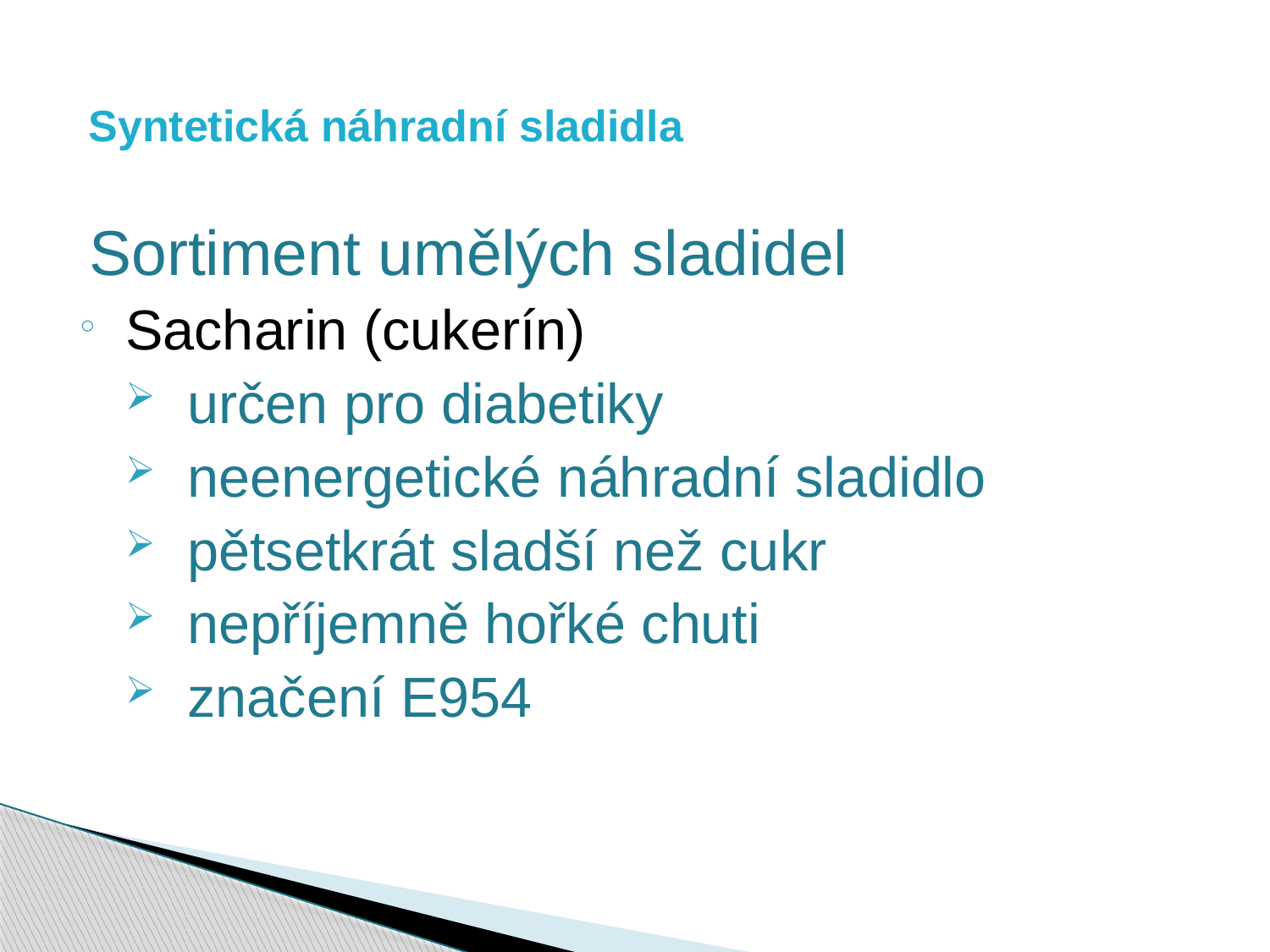

# Syntetická náhradní sladidla
Sortiment umělých sladidel
Sacharin (cukerín)
určen pro diabetiky
neenergetické náhradní sladidlo
pětsetkrát sladší než cukr
nepříjemně hořké chuti
značení E954